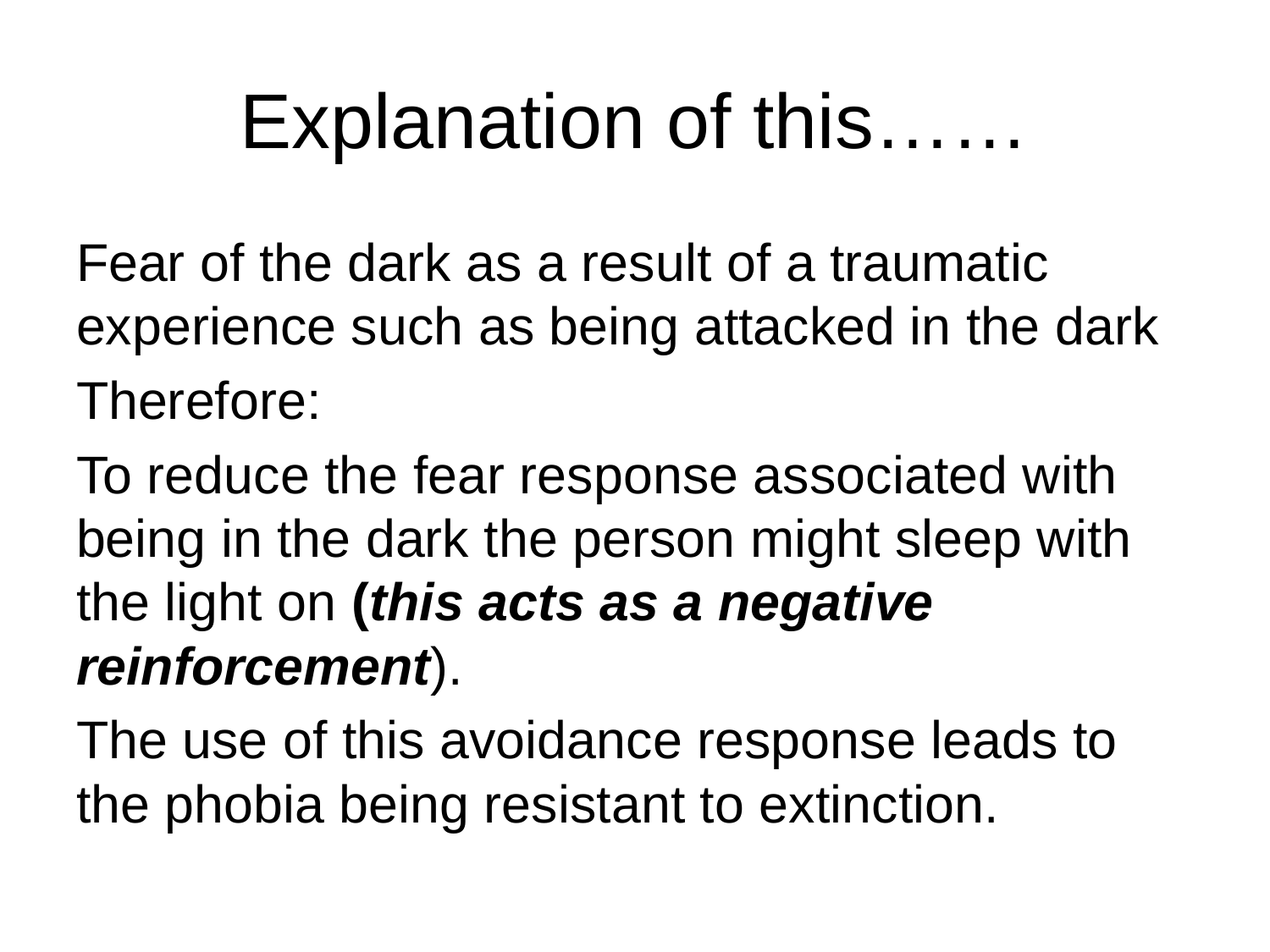

# Explanation of this……
Fear of the dark as a result of a traumatic experience such as being attacked in the dark
Therefore:
To reduce the fear response associated with being in the dark the person might sleep with the light on (this acts as a negative reinforcement).
The use of this avoidance response leads to the phobia being resistant to extinction.